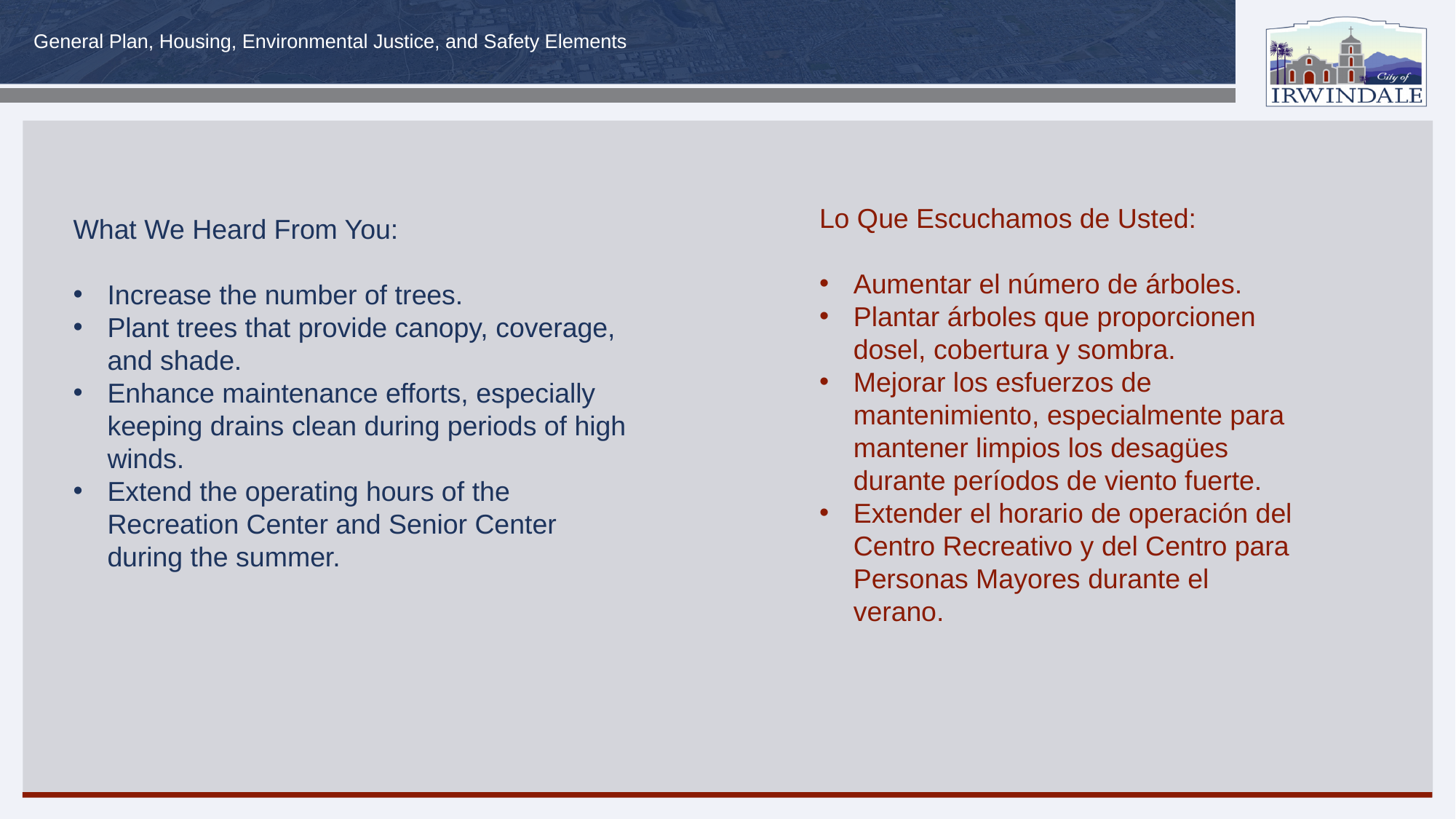

Lo Que Escuchamos de Usted:

Aumentar el número de árboles.
Plantar árboles que proporcionen dosel, cobertura y sombra.
Mejorar los esfuerzos de mantenimiento, especialmente para mantener limpios los desagües durante períodos de viento fuerte.
Extender el horario de operación del Centro Recreativo y del Centro para Personas Mayores durante el verano.
What We Heard From You:

Increase the number of trees.
Plant trees that provide canopy, coverage, and shade.
Enhance maintenance efforts, especially keeping drains clean during periods of high winds.
Extend the operating hours of the Recreation Center and Senior Center during the summer.